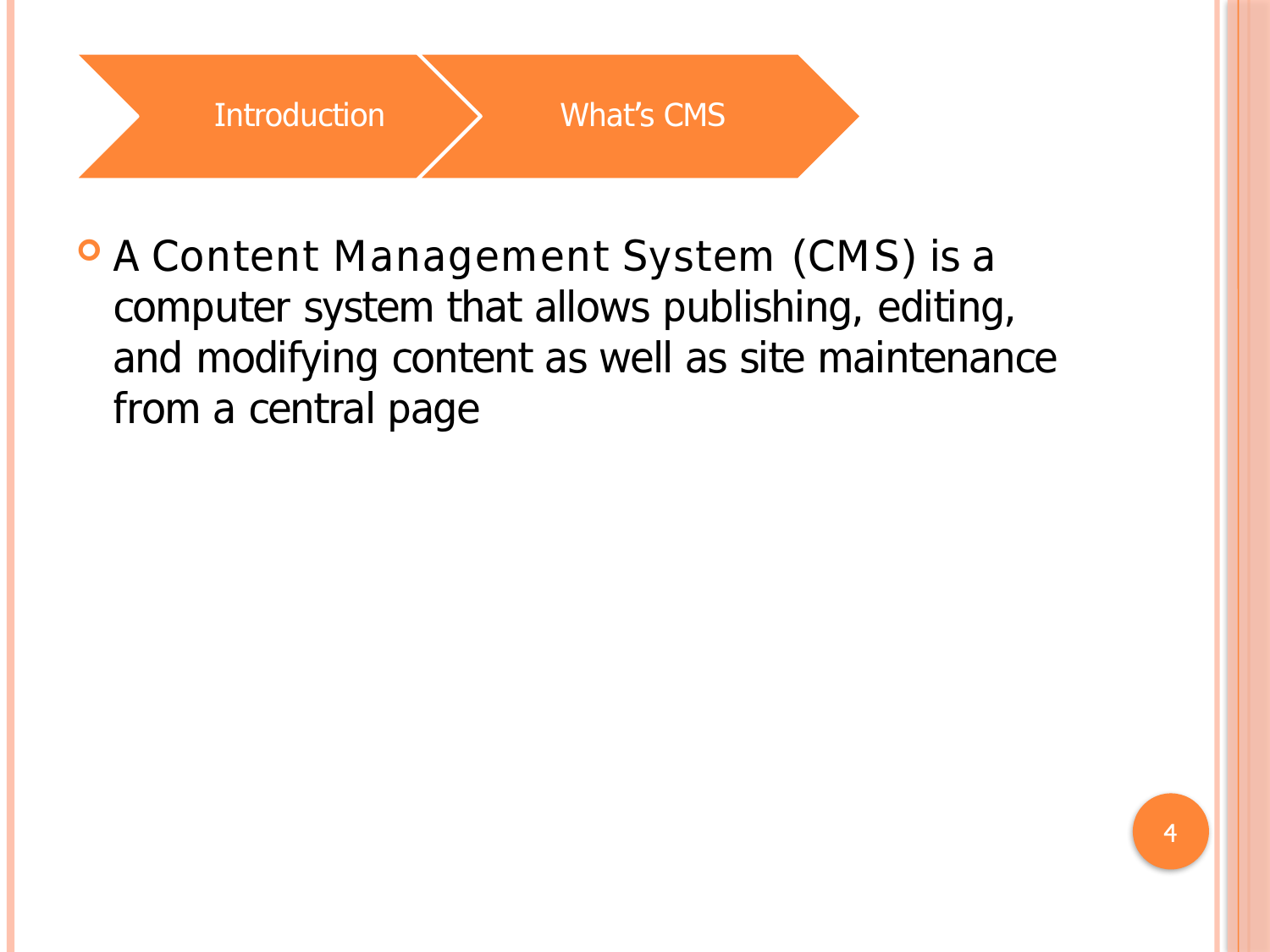

#
Introduction
What’s CMS
A Content Management System (CMS) is a computer system that allows publishing, editing, and modifying content as well as site maintenance from a central page
4